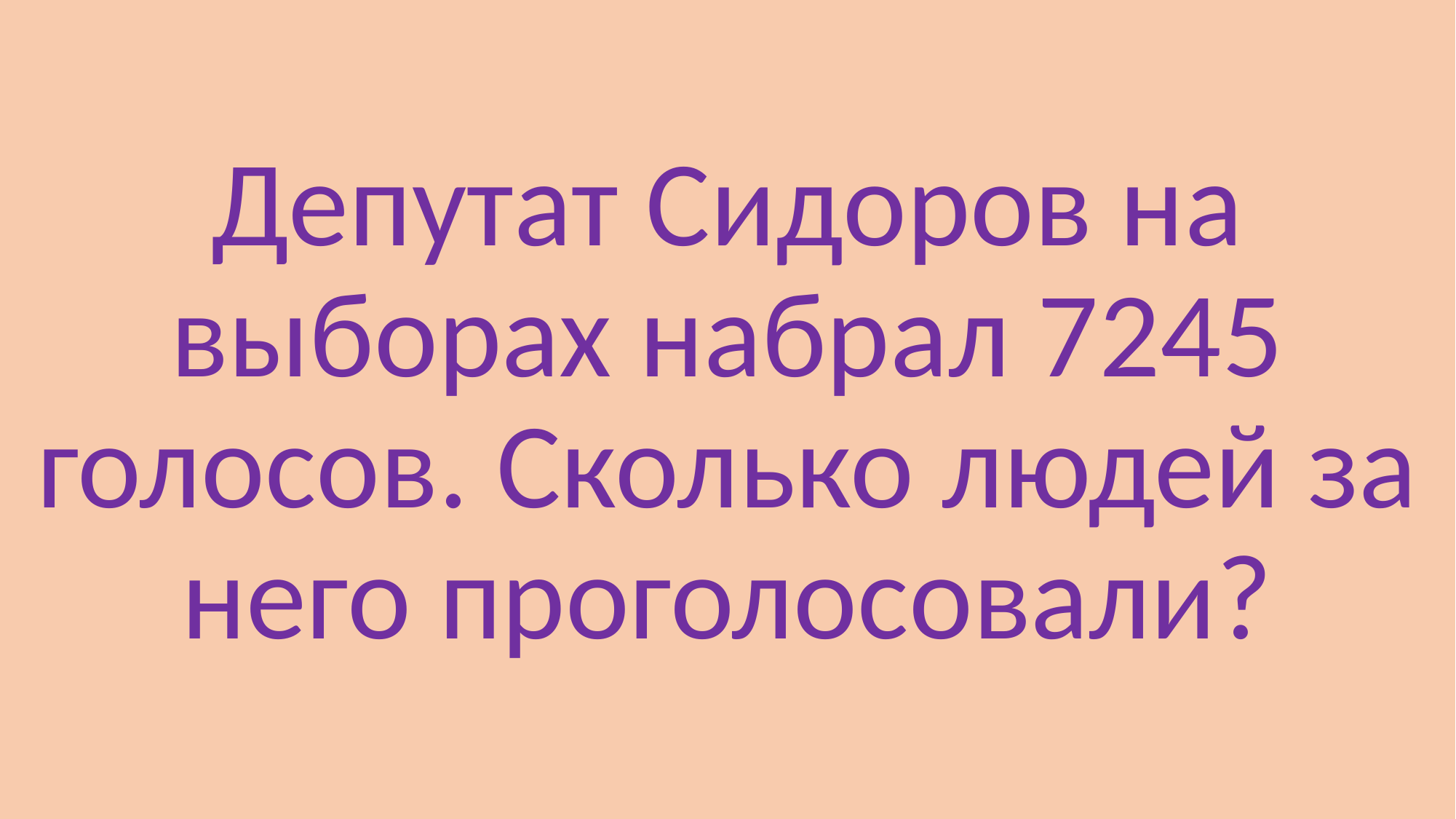

#

Депутат Сидоров на выборах набрал 7245 голосов. Сколько людей за него проголосовали?